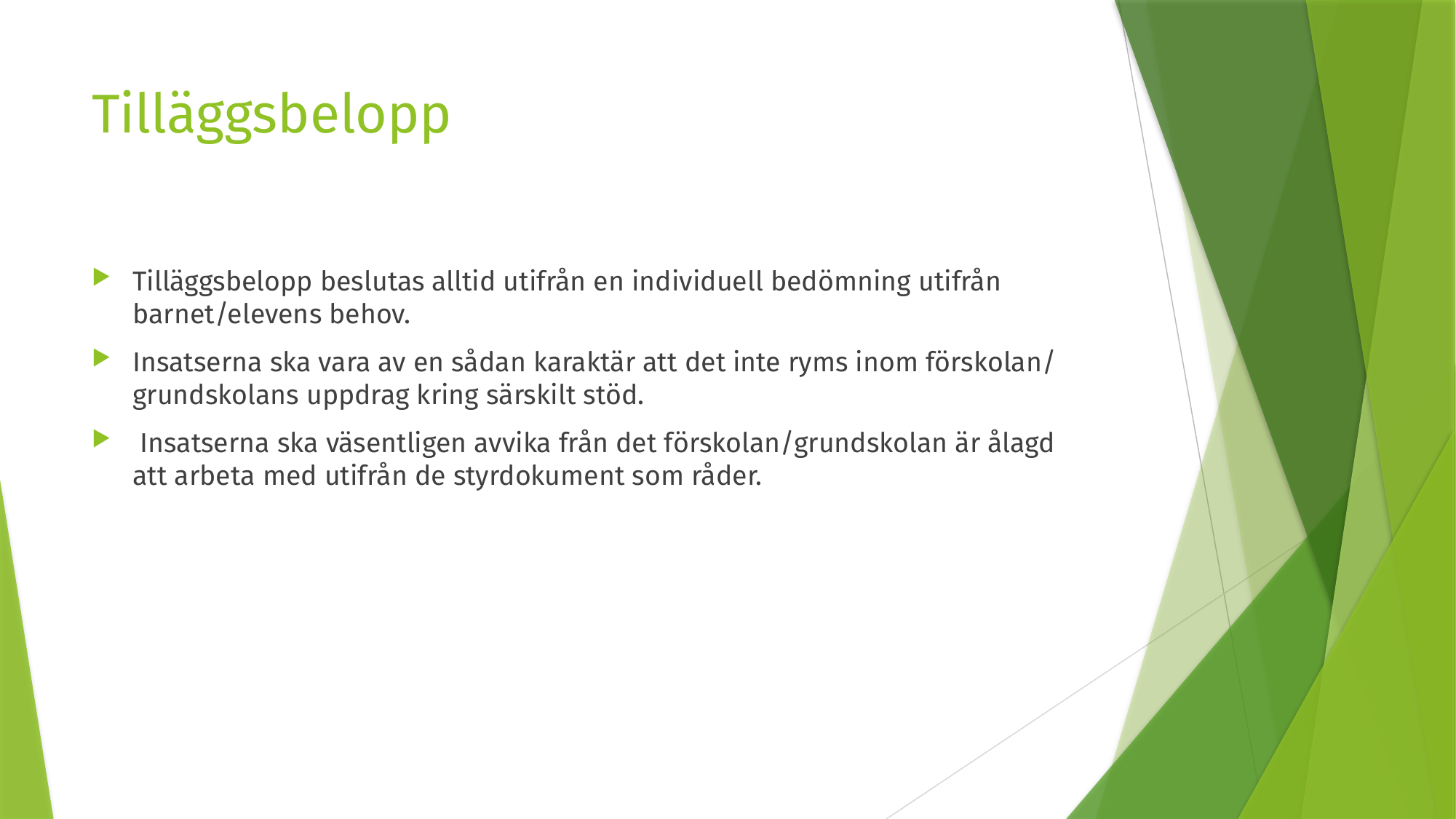

# Tilläggsbelopp
Tilläggsbelopp beslutas alltid utifrån en individuell bedömning utifrån barnet/elevens behov.
Insatserna ska vara av en sådan karaktär att det inte ryms inom förskolan/ grundskolans uppdrag kring särskilt stöd.
 Insatserna ska väsentligen avvika från det förskolan/grundskolan är ålagd att arbeta med utifrån de styrdokument som råder.